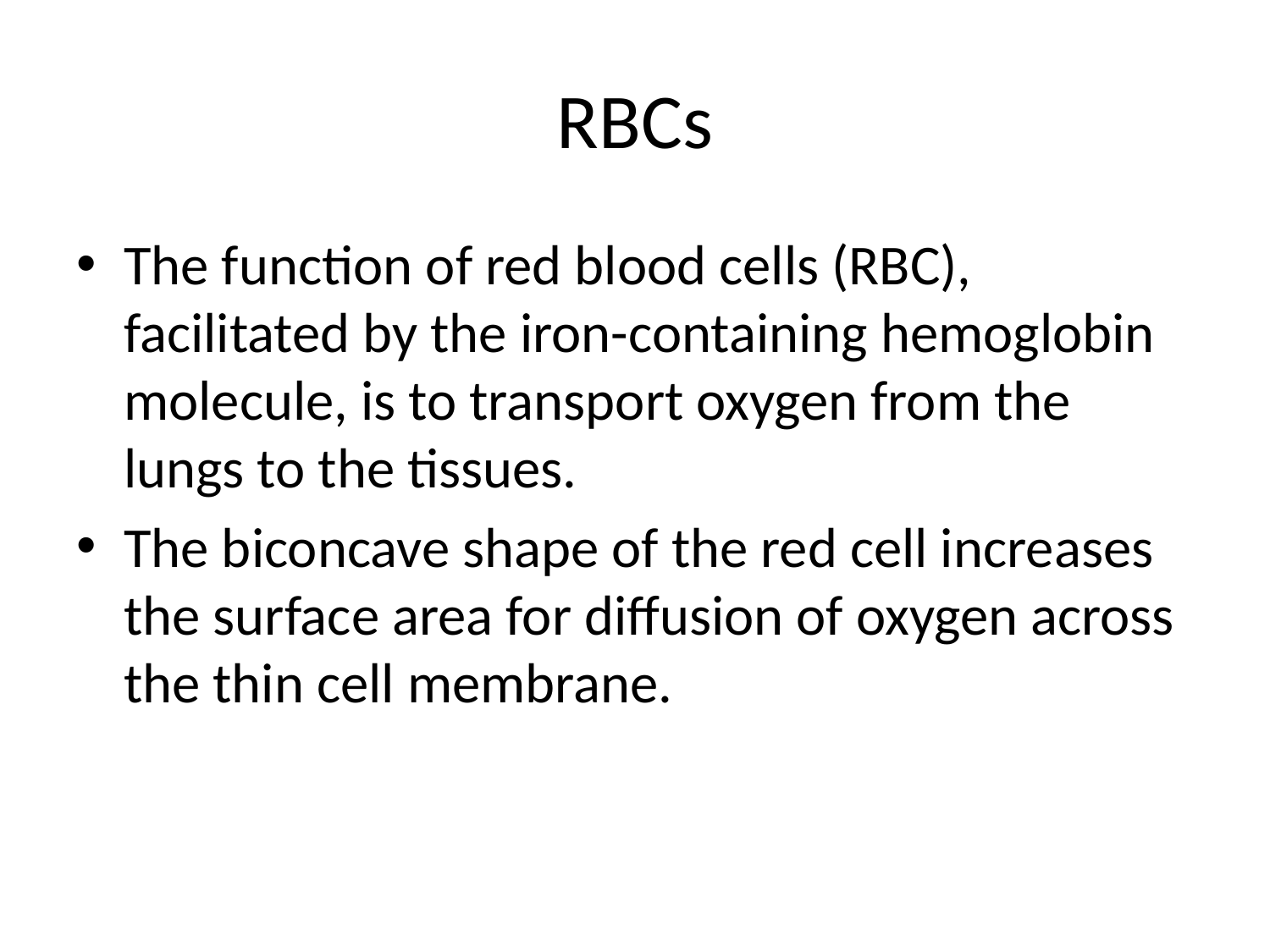

# RBCs
The function of red blood cells (RBC), facilitated by the iron-containing hemoglobin molecule, is to transport oxygen from the lungs to the tissues.
The biconcave shape of the red cell increases the surface area for diffusion of oxygen across the thin cell membrane.